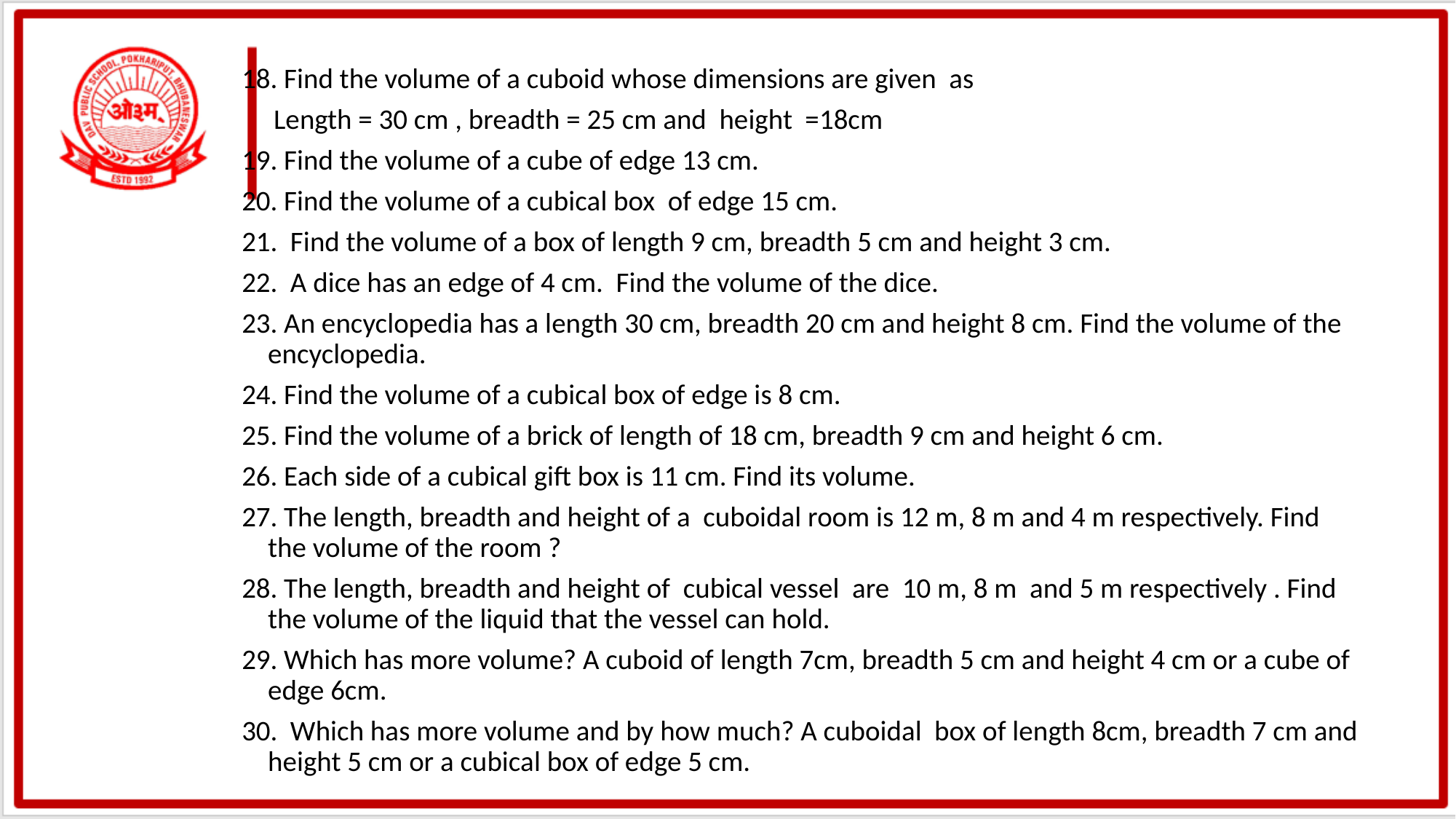

18. Find the volume of a cuboid whose dimensions are given  as
     Length = 30 cm , breadth = 25 cm and  height  =18cm
19. Find the volume of a cube of edge 13 cm.
20. Find the volume of a cubical box  of edge 15 cm.
21.  Find the volume of a box of length 9 cm, breadth 5 cm and height 3 cm.
22.  A dice has an edge of 4 cm.  Find the volume of the dice.
23. An encyclopedia has a length 30 cm, breadth 20 cm and height 8 cm. Find the volume of the encyclopedia.
24. Find the volume of a cubical box of edge is 8 cm.
25. Find the volume of a brick of length of 18 cm, breadth 9 cm and height 6 cm.
26. Each side of a cubical gift box is 11 cm. Find its volume.
27. The length, breadth and height of a  cuboidal room is 12 m, 8 m and 4 m respectively. Find the volume of the room ?
28. The length, breadth and height of  cubical vessel  are  10 m, 8 m  and 5 m respectively . Find the volume of the liquid that the vessel can hold.
29. Which has more volume? A cuboid of length 7cm, breadth 5 cm and height 4 cm or a cube of edge 6cm.
30.  Which has more volume and by how much? A cuboidal  box of length 8cm, breadth 7 cm and height 5 cm or a cubical box of edge 5 cm.